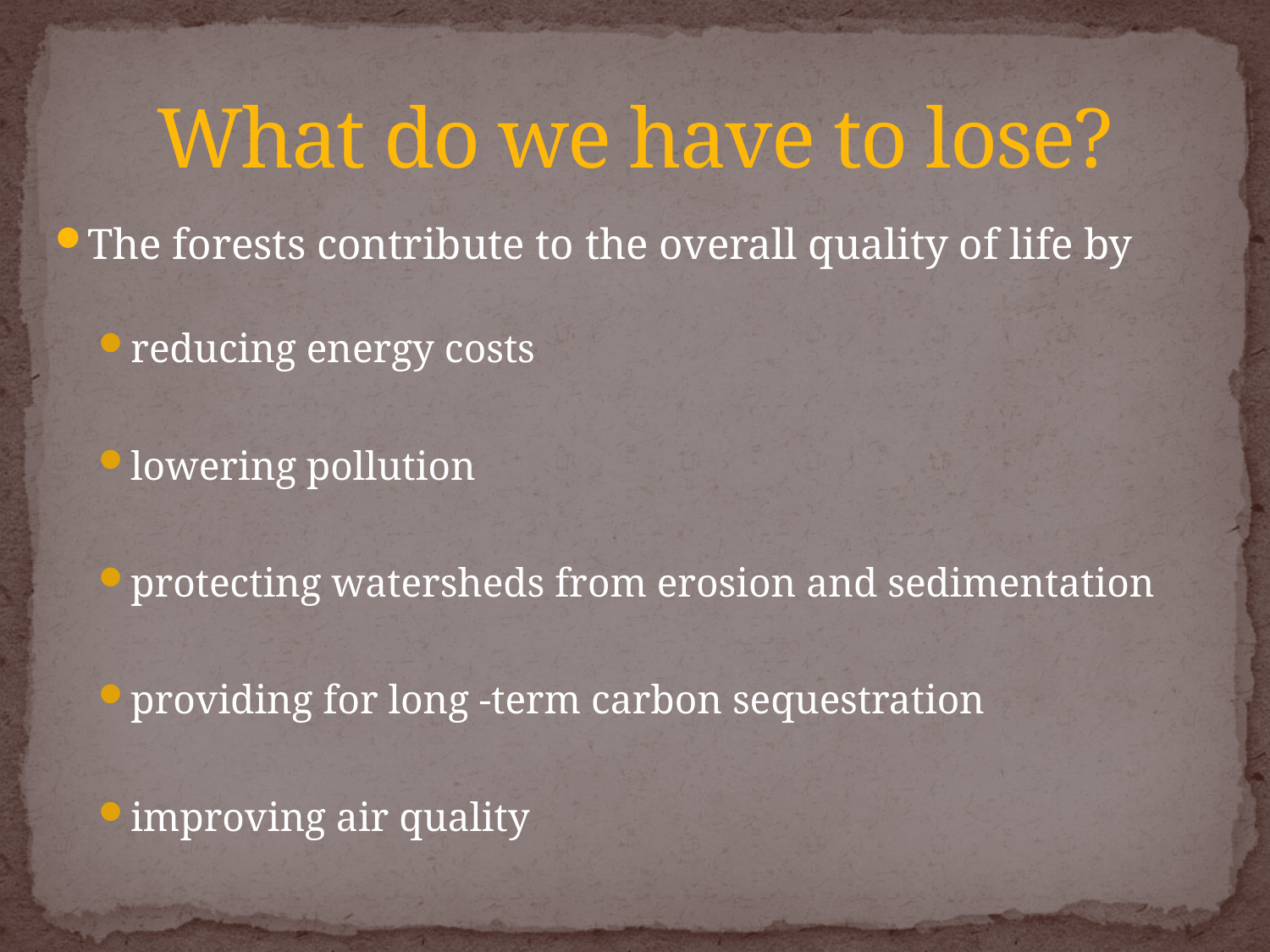

# What do we have to lose?
The forests contribute to the overall quality of life by

reducing energy costs

lowering pollution

protecting watersheds from erosion and sedimentation

providing for long -term carbon sequestration

improving air quality